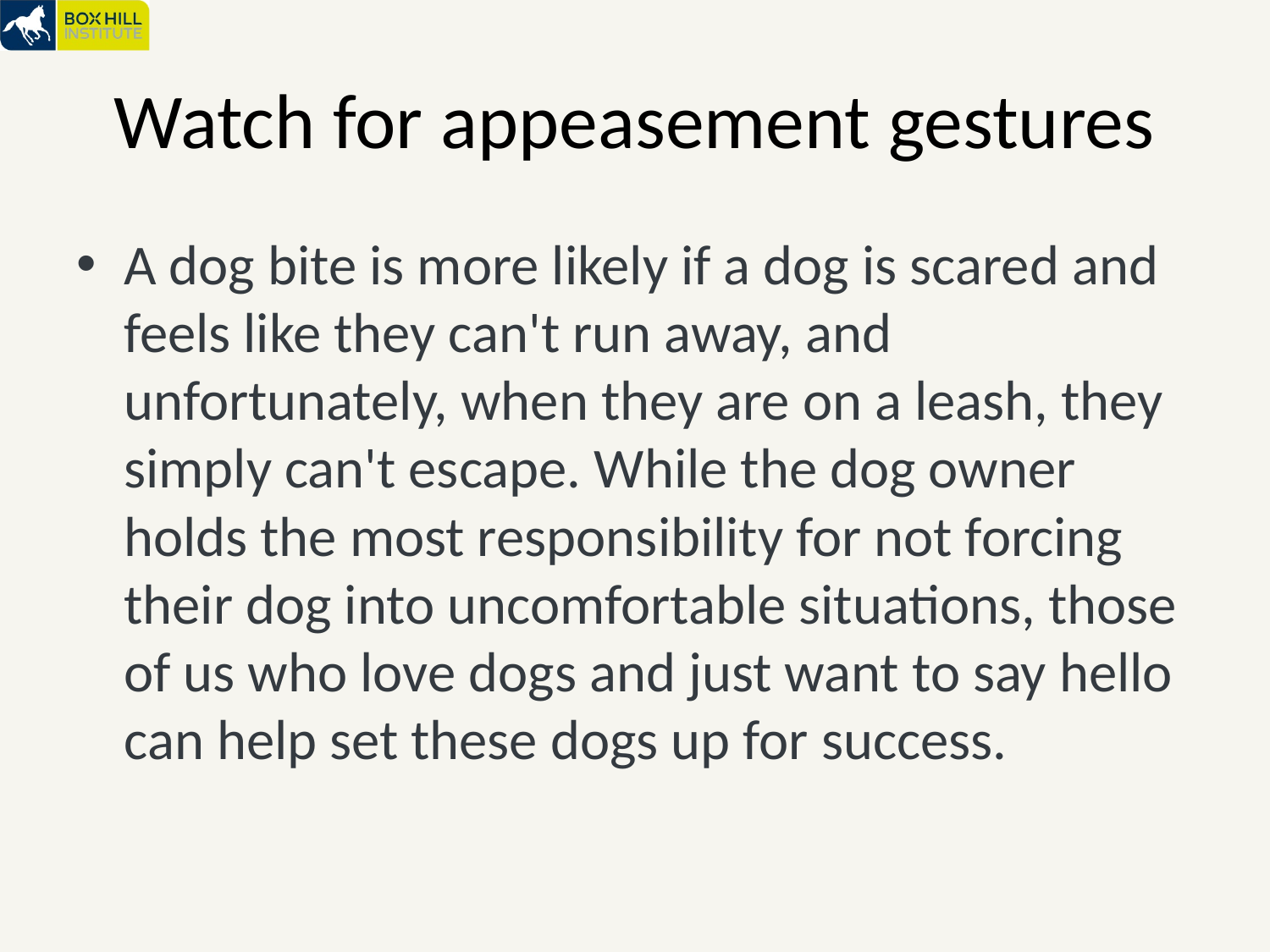

# Watch for appeasement gestures
A dog bite is more likely if a dog is scared and feels like they can't run away, and unfortunately, when they are on a leash, they simply can't escape. While the dog owner holds the most responsibility for not forcing their dog into uncomfortable situations, those of us who love dogs and just want to say hello can help set these dogs up for success.